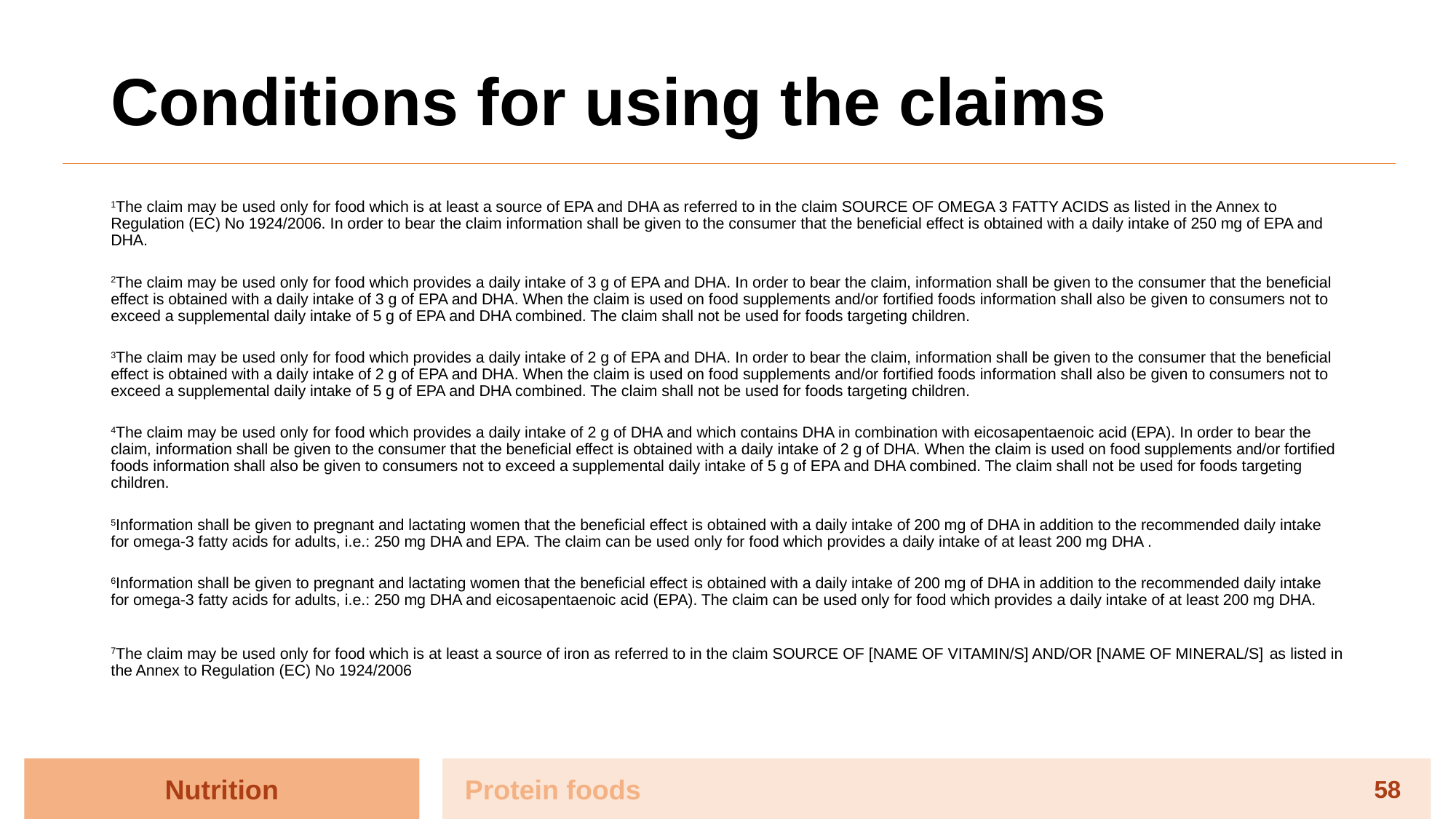

# Conditions for using the claims
1The claim may be used only for food which is at least a source of EPA and DHA as referred to in the claim SOURCE OF OMEGA 3 FATTY ACIDS as listed in the Annex to Regulation (EC) No 1924/2006. In order to bear the claim information shall be given to the consumer that the beneficial effect is obtained with a daily intake of 250 mg of EPA and DHA.
2The claim may be used only for food which provides a daily intake of 3 g of EPA and DHA. In order to bear the claim, information shall be given to the consumer that the beneficial effect is obtained with a daily intake of 3 g of EPA and DHA. When the claim is used on food supplements and/or fortified foods information shall also be given to consumers not to exceed a supplemental daily intake of 5 g of EPA and DHA combined. The claim shall not be used for foods targeting children.
3The claim may be used only for food which provides a daily intake of 2 g of EPA and DHA. In order to bear the claim, information shall be given to the consumer that the beneficial effect is obtained with a daily intake of 2 g of EPA and DHA. When the claim is used on food supplements and/or fortified foods information shall also be given to consumers not to exceed a supplemental daily intake of 5 g of EPA and DHA combined. The claim shall not be used for foods targeting children.
4The claim may be used only for food which provides a daily intake of 2 g of DHA and which contains DHA in combination with eicosapentaenoic acid (EPA). In order to bear the claim, information shall be given to the consumer that the beneficial effect is obtained with a daily intake of 2 g of DHA. When the claim is used on food supplements and/or fortified foods information shall also be given to consumers not to exceed a supplemental daily intake of 5 g of EPA and DHA combined. The claim shall not be used for foods targeting children.
5Information shall be given to pregnant and lactating women that the beneficial effect is obtained with a daily intake of 200 mg of DHA in addition to the recommended daily intake for omega-3 fatty acids for adults, i.e.: 250 mg DHA and EPA. The claim can be used only for food which provides a daily intake of at least 200 mg DHA .
6Information shall be given to pregnant and lactating women that the beneficial effect is obtained with a daily intake of 200 mg of DHA in addition to the recommended daily intake for omega-3 fatty acids for adults, i.e.: 250 mg DHA and eicosapentaenoic acid (EPA). The claim can be used only for food which provides a daily intake of at least 200 mg DHA.

7The claim may be used only for food which is at least a source of iron as referred to in the claim SOURCE OF [NAME OF VITAMIN/S] AND/OR [NAME OF MINERAL/S] as listed in the Annex to Regulation (EC) No 1924/2006

Nutrition
Protein foods
58